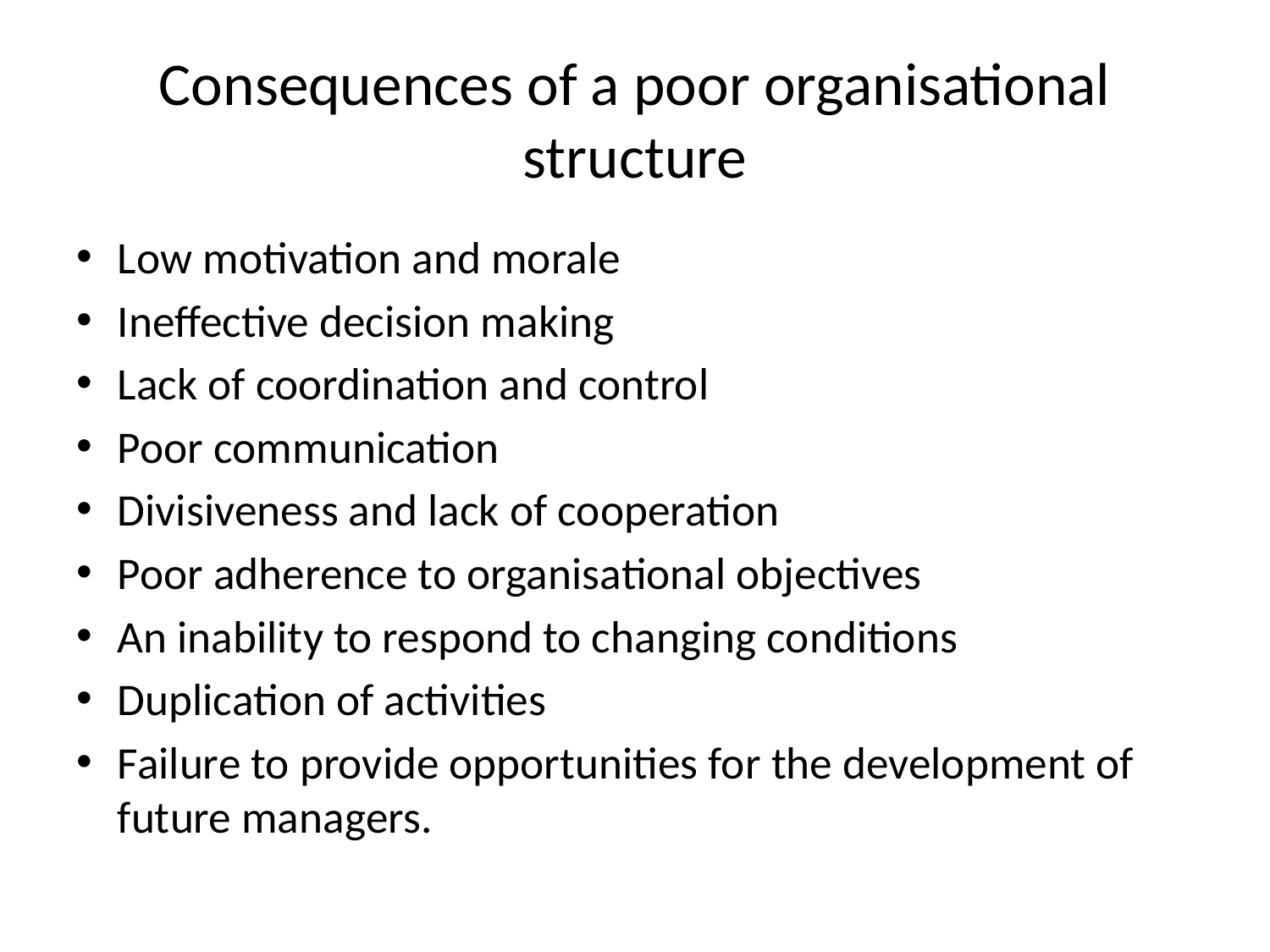

# Consequences of a poor organisational structure
Low motivation and morale
Ineffective decision making
Lack of coordination and control
Poor communication
Divisiveness and lack of cooperation
Poor adherence to organisational objectives
An inability to respond to changing conditions
Duplication of activities
Failure to provide opportunities for the development of future managers.